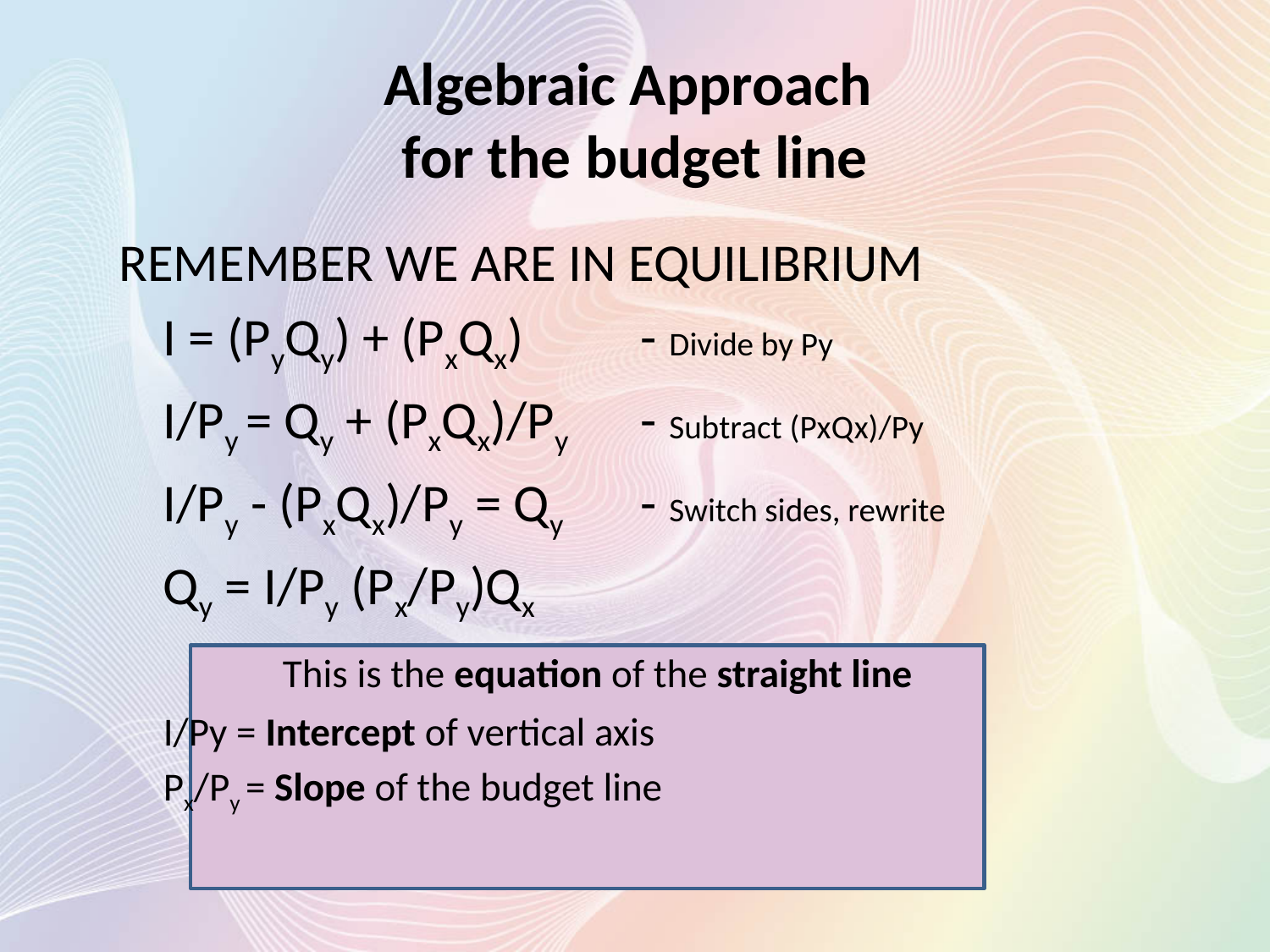

# Algebraic Approach for the budget line
REMEMBER WE ARE IN EQUILIBRIUM
	I = (PyQy) + (PxQx)		- Divide by Py
	I/Py = Qy + (PxQx)/Py 	- Subtract (PxQx)/Py
	I/Py - (PxQx)/Py = Qy	- Switch sides, rewrite
	Qy = I/Py (Px/Py)Qx
	 	This is the equation of the straight line
		I/Py = Intercept of vertical axis
		Px/Py = Slope of the budget line